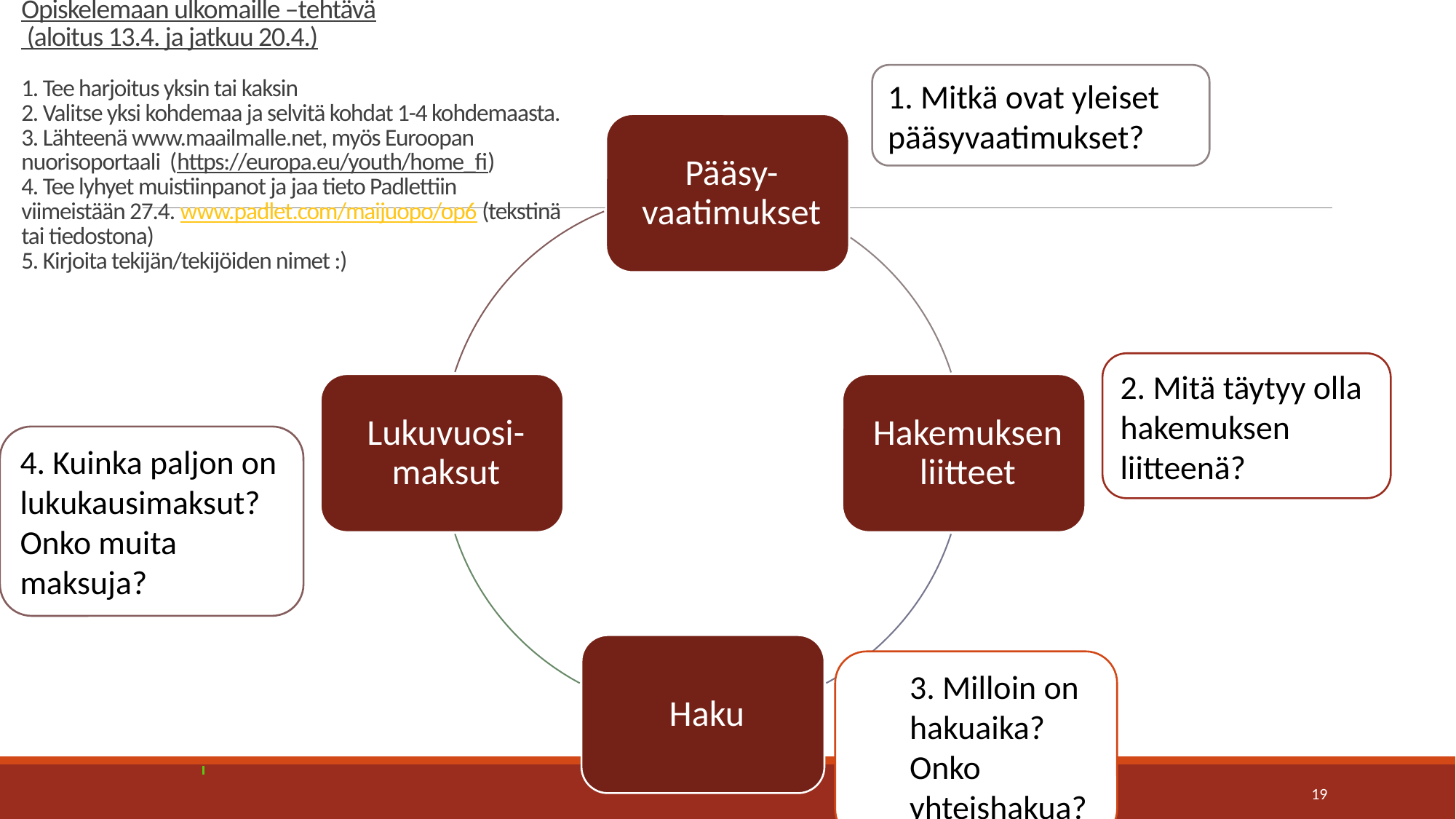

# Opiskelemaan ulkomaille –tehtävä (aloitus 13.4. ja jatkuu 20.4.) 1. Tee harjoitus yksin tai kaksin 2. Valitse yksi kohdemaa ja selvitä kohdat 1-4 kohdemaasta. 3. Lähteenä www.maailmalle.net, myös Euroopan nuorisoportaali  (https://europa.eu/youth/home_fi) 4. Tee lyhyet muistiinpanot ja jaa tieto Padlettiin  viimeistään 27.4. www.padlet.com/maijuopo/op6 (tekstinä tai tiedostona) 5. Kirjoita tekijän/tekijöiden nimet :)
1. Mitkä ovat yleiset pääsyvaatimukset?
Pääsy-vaatimukset
Hakemuksen liitteet
Haku
Lukuvuosi-maksut
2. Mitä täytyy olla hakemuksen liitteenä?
4. Kuinka paljon on lukukausimaksut? Onko muita maksuja?
3. Milloin on hakuaika? Onko yhteishakua?
19